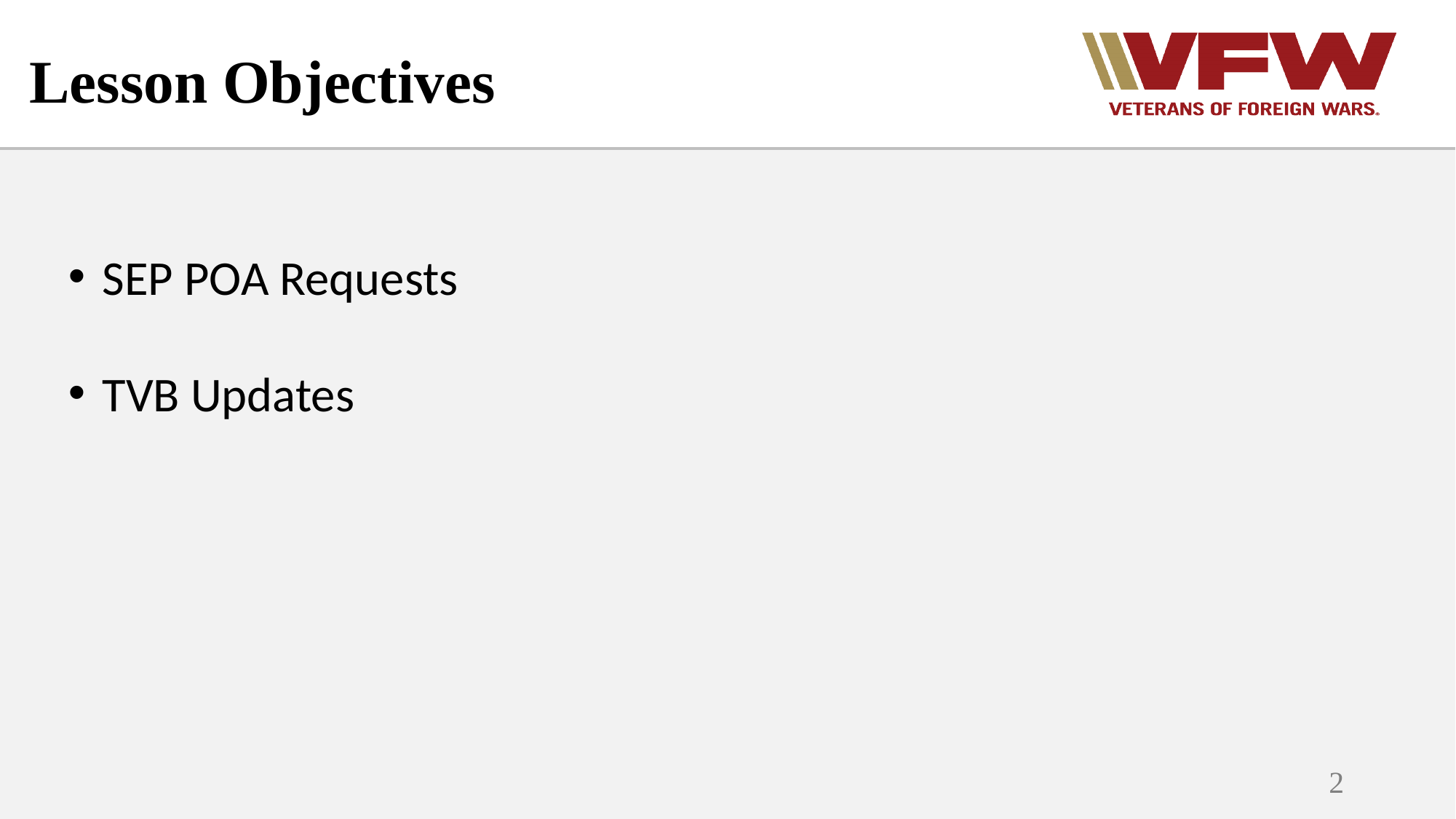

# Lesson Objectives

SEP POA Requests

TVB Updates

2